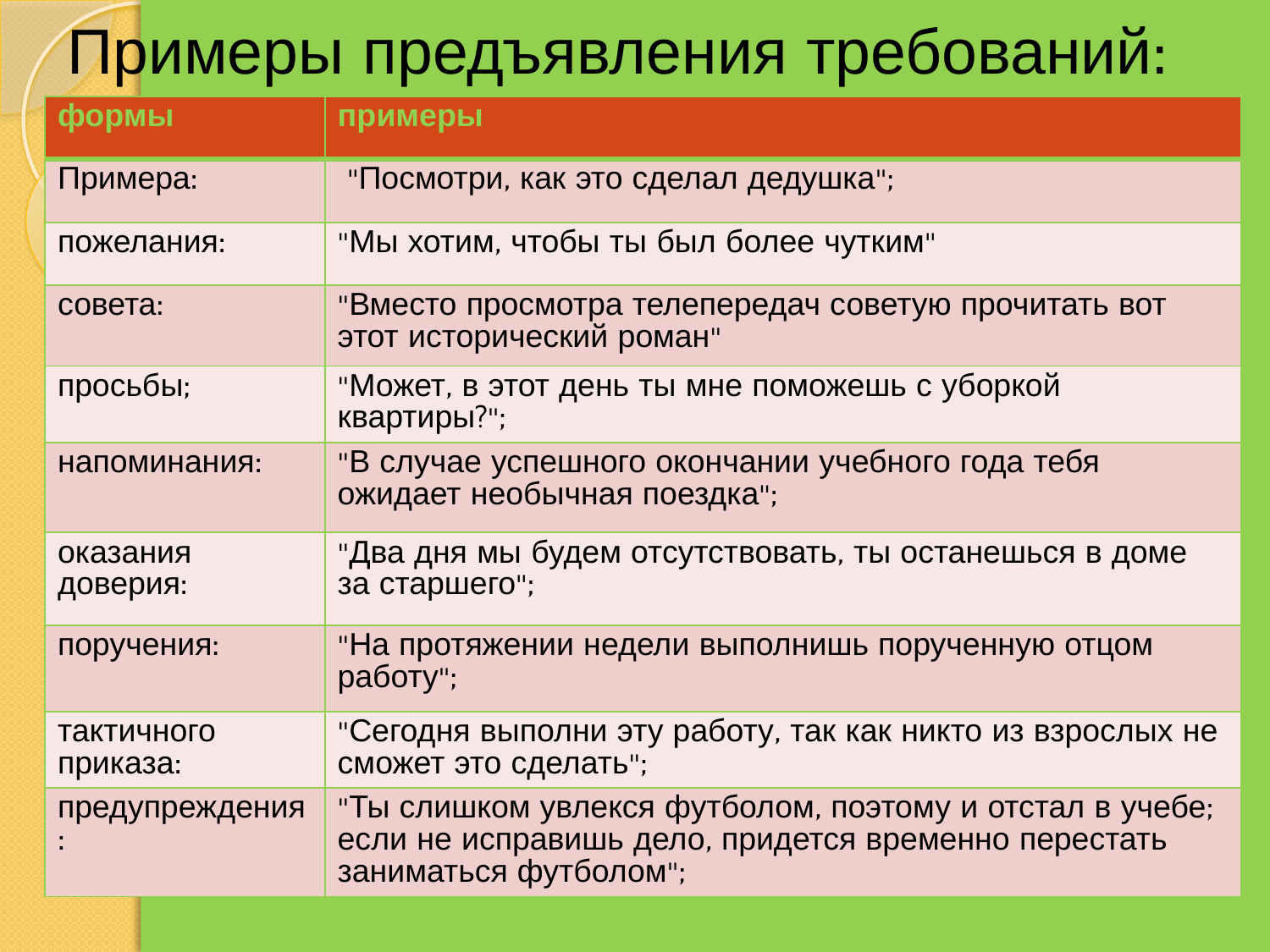

# Примеры предъявления требований:
| формы | примеры |
| --- | --- |
| Примера: | "Посмотри, как это сделал дедушка"; |
| пожелания: | "Мы хотим, чтобы ты был более чутким" |
| совета: | "Вместо просмотра телепередач советую прочитать вот этот исторический роман" |
| просьбы; | "Может, в этот день ты мне поможешь с уборкой квартиры?"; |
| напоминания: | "В случае успешного окончании учебного года тебя ожидает необычная поездка"; |
| оказания доверия: | "Два дня мы будем отсутствовать, ты останешься в доме за старшего"; |
| поручения: | "На протяжении недели выполнишь порученную отцом работу"; |
| тактичного приказа: | "Сегодня выполни эту работу, так как никто из взрослых не сможет это сделать"; |
| предупреждения: | "Ты слишком увлекся футболом, поэтому и отстал в учебе; если не исправишь дело, придется временно перестать заниматься футболом"; |